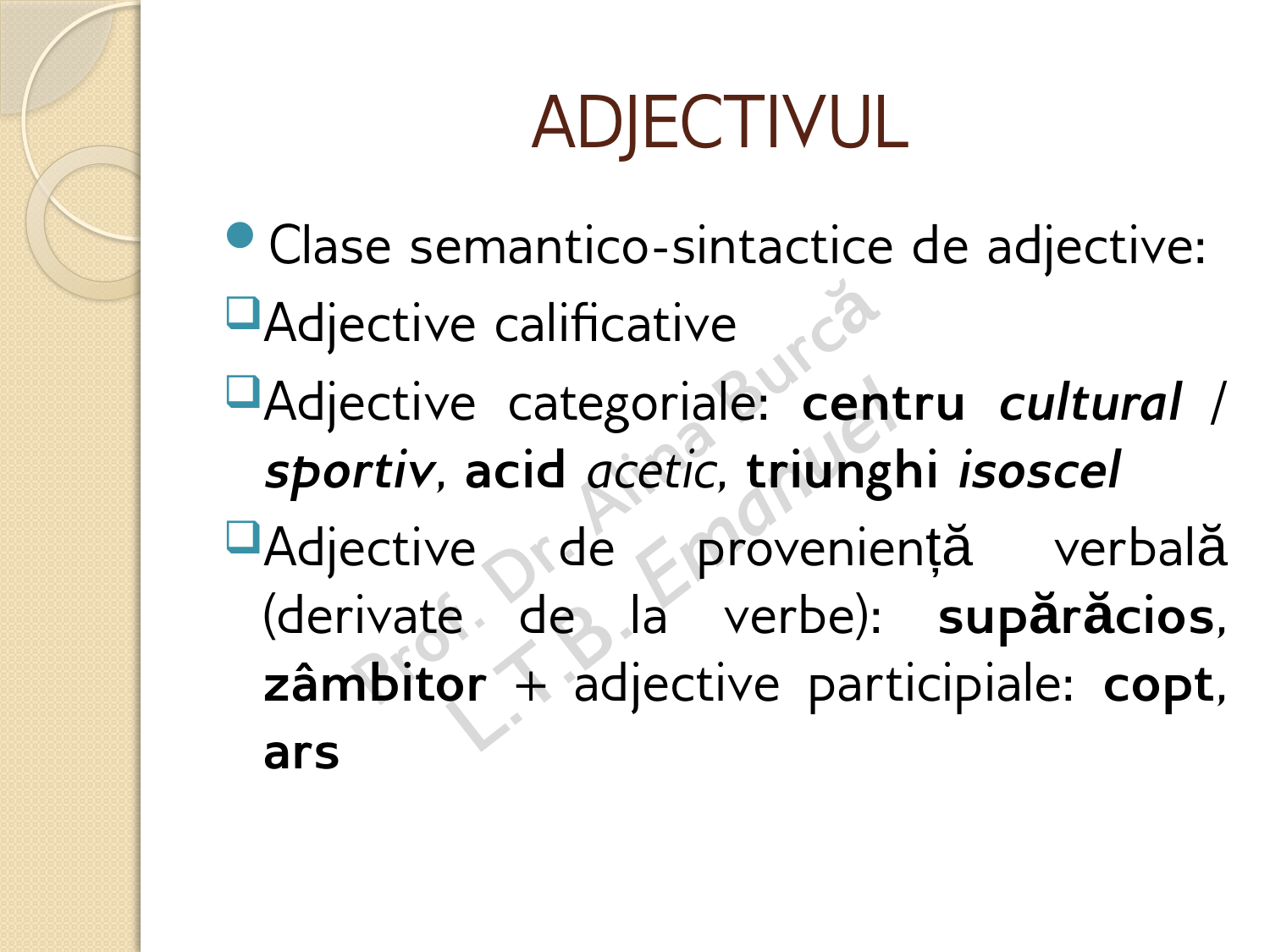

# ADJECTIVUL
Clase semantico-sintactice de adjective:
Adjective calificative
Adjective categoriale: centru cultural / sportiv, acid acetic, triunghi isoscel
Adjective de proveniență verbală (derivate de la verbe): supărăcios, zâmbitor + adjective participiale: copt, ars